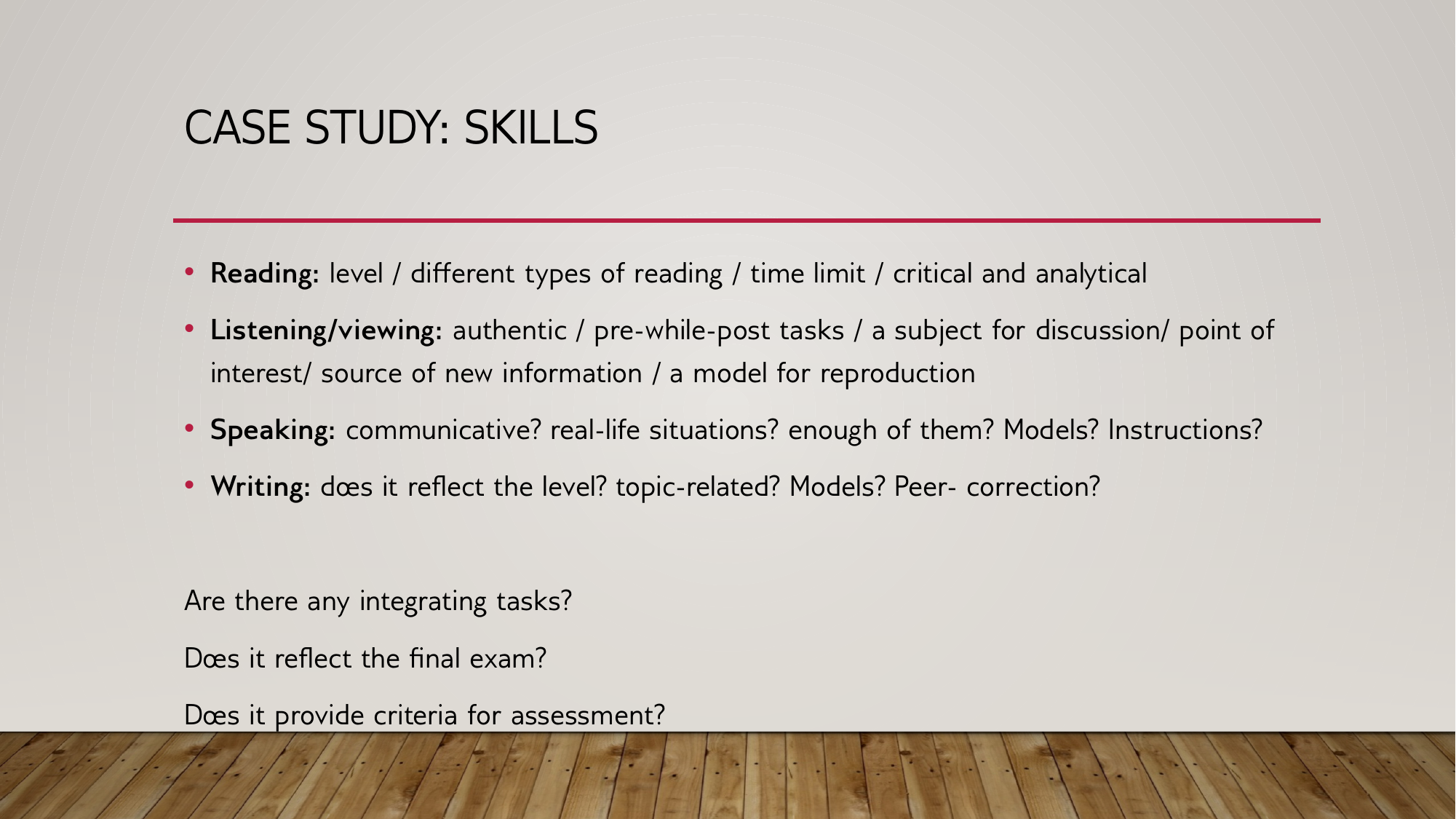

# Case study: Skills
Reading: level / different types of reading / time limit / critical and analytical
Listening/viewing: authentic / pre-while-post tasks / a subject for discussion/ point of interest/ source of new information / a model for reproduction
Speaking: communicative? real-life situations? enough of them? Models? Instructions?
Writing: does it reflect the level? topic-related? Models? Peer- correction?

Are there any integrating tasks?
Does it reflect the final exam?
Does it provide criteria for assessment?